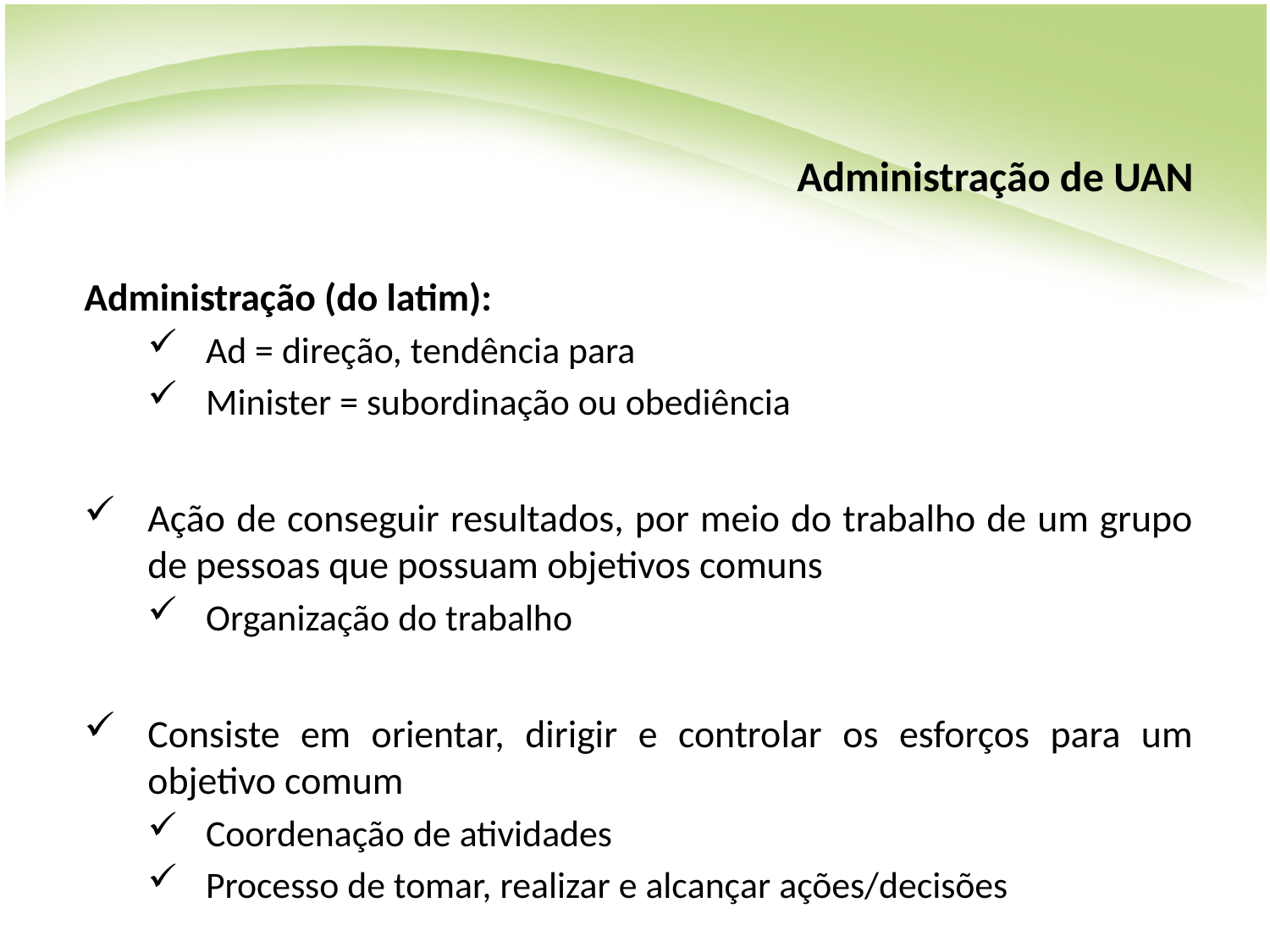

# Administração de UAN
Administração (do latim):
Ad = direção, tendência para
Minister = subordinação ou obediência

Ação de conseguir resultados, por meio do trabalho de um grupo de pessoas que possuam objetivos comuns
Organização do trabalho

Consiste em orientar, dirigir e controlar os esforços para um objetivo comum
Coordenação de atividades
Processo de tomar, realizar e alcançar ações/decisões